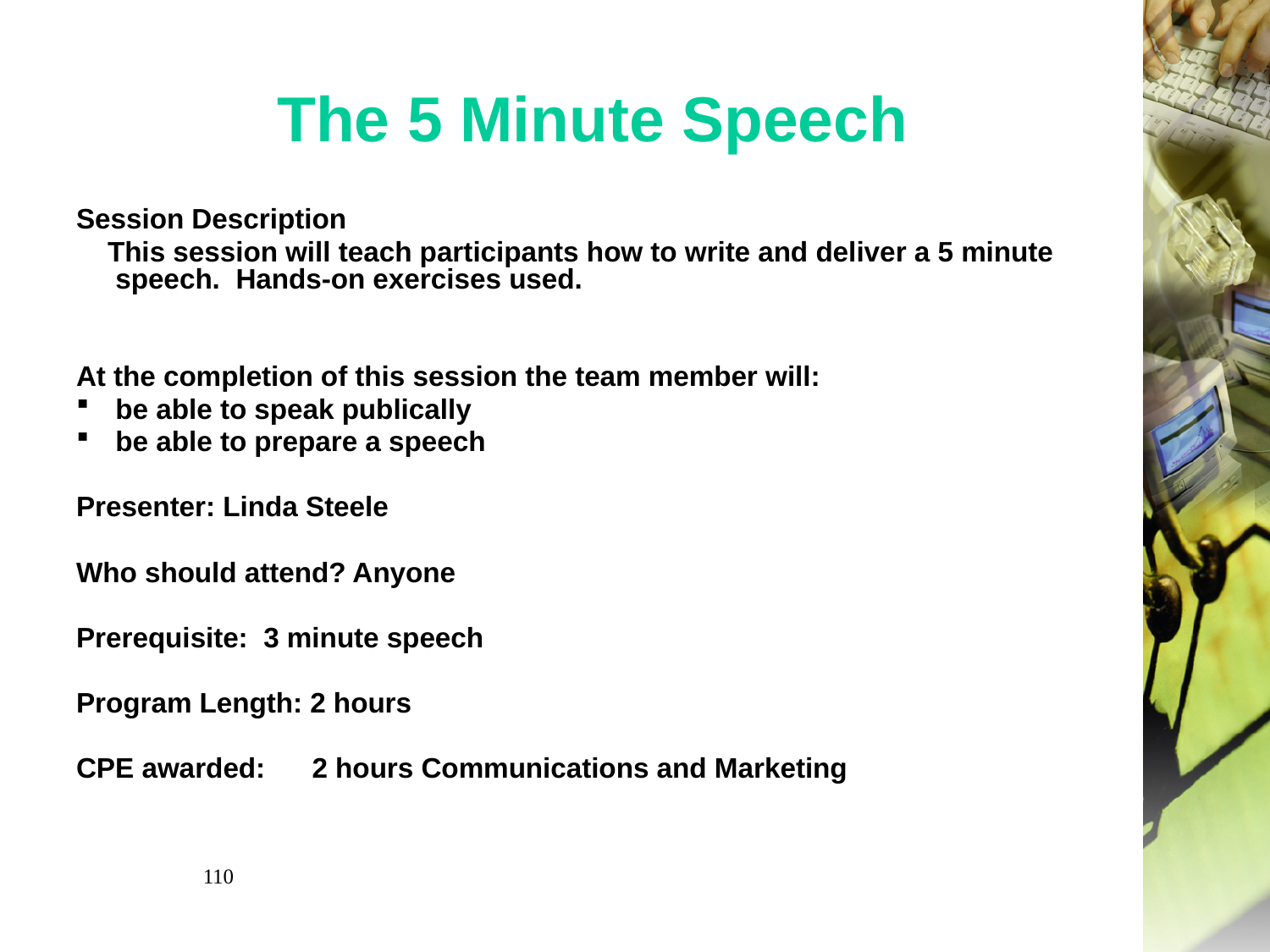

# The 5 Minute Speech
Session Description
    This session will teach participants how to write and deliver a 5 minute speech.  Hands-on exercises used.

At the completion of this session the team member will:
be able to speak publically
be able to prepare a speech

Presenter: Linda Steele

Who should attend? Anyone

Prerequisite:  3 minute speech

Program Length: 2 hours

CPE awarded:      2 hours Communications and Marketing

110